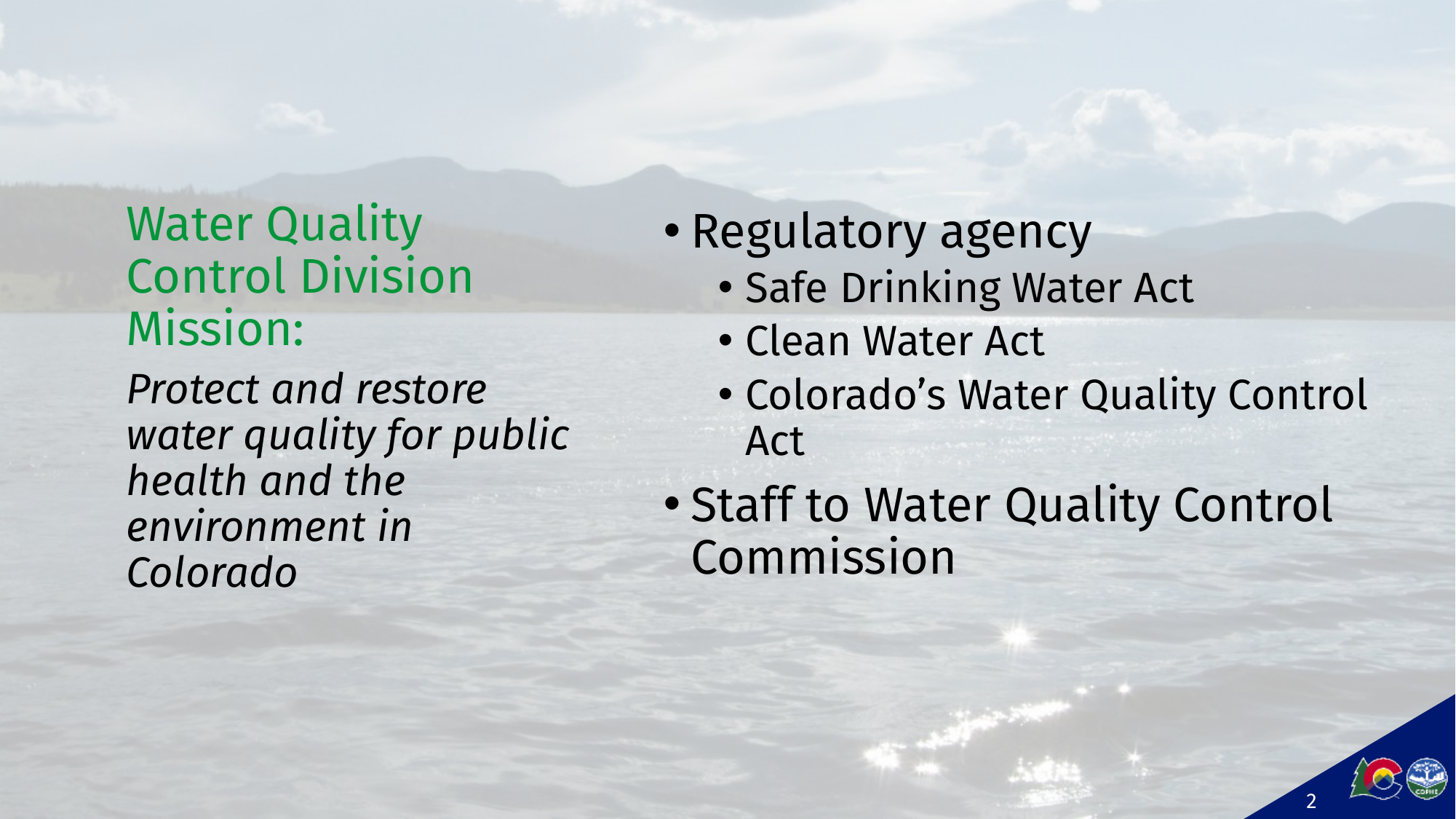

# Water Quality Control Division Mission:
Regulatory agency
Safe Drinking Water Act
Clean Water Act
Colorado’s Water Quality Control Act
Staff to Water Quality Control Commission
Protect and restore water quality for public health and the environment in Colorado